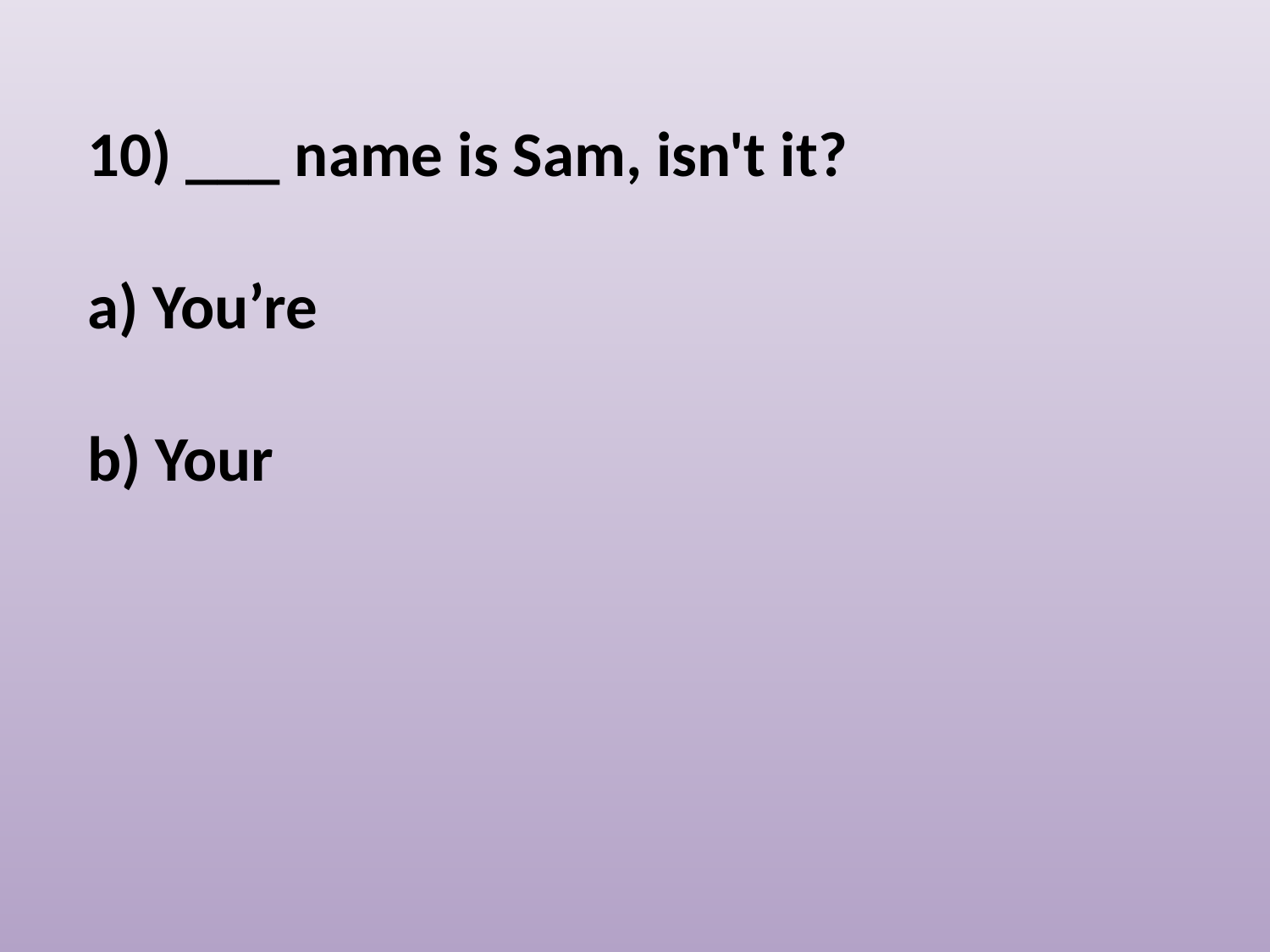

10) ___ name is Sam, isn't it?

 You’re

b) Your